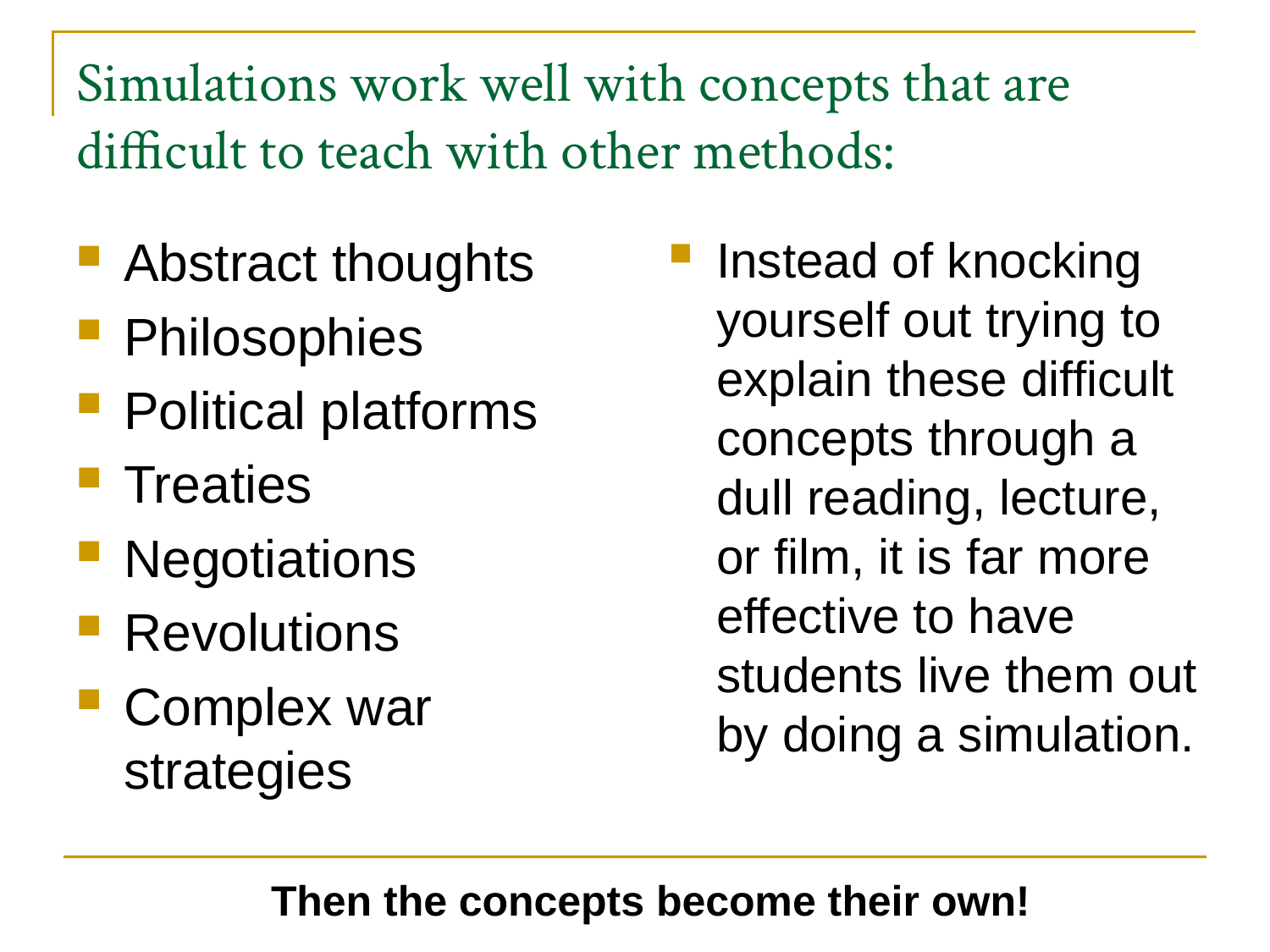

# Simulations work well with concepts that are difficult to teach with other methods:
Abstract thoughts
Philosophies
Political platforms
Treaties
Negotiations
Revolutions
Complex war strategies
Instead of knocking yourself out trying to explain these difficult concepts through a dull reading, lecture, or film, it is far more effective to have students live them out by doing a simulation.
Then the concepts become their own!